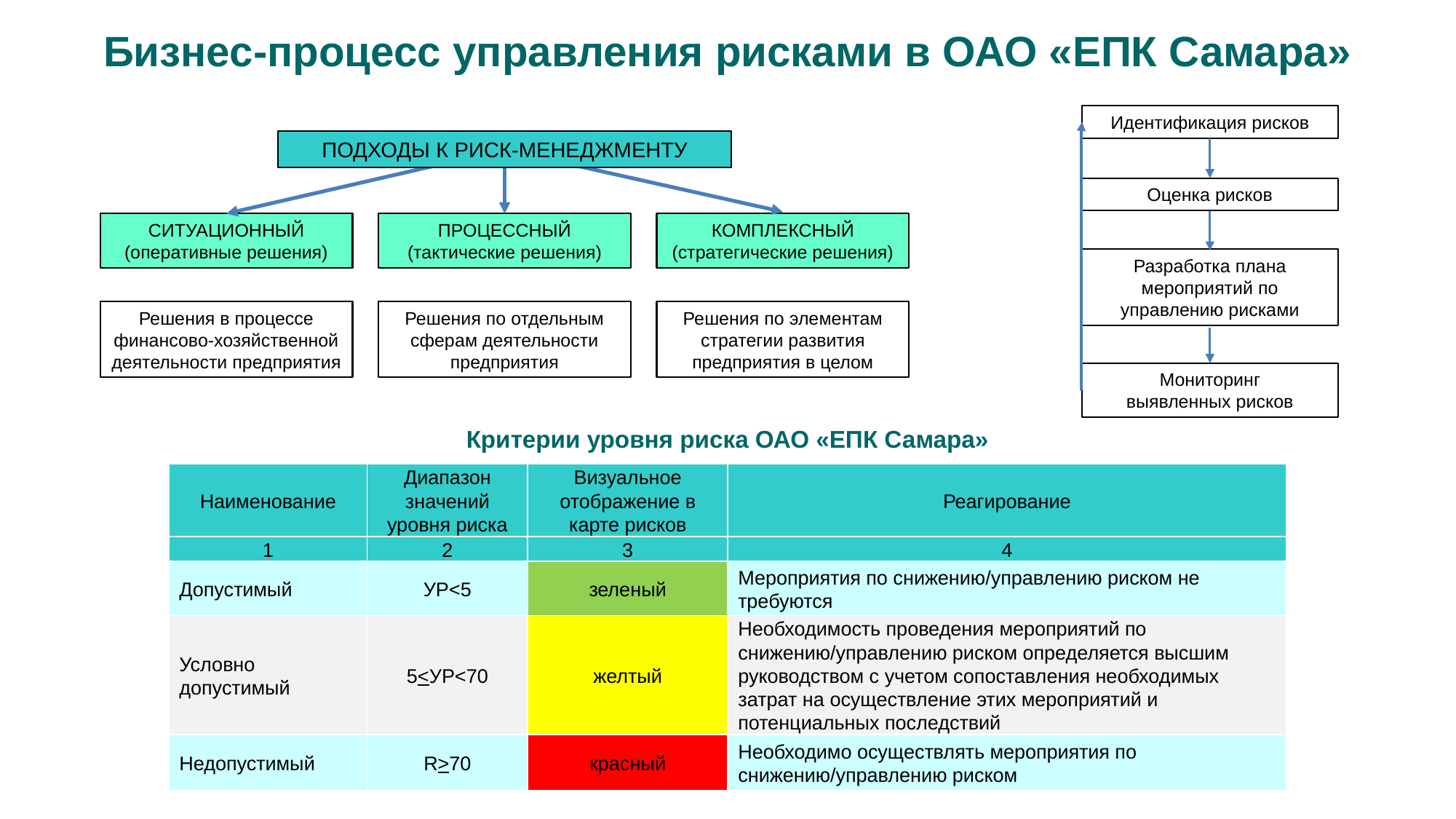

Бизнес-процесс управления рисками в ОАО «ЕПК Самара»
Идентификация рисков
ПОДХОДЫ К РИСК-МЕНЕДЖМЕНТУ
Оценка рисков
ПРОЦЕССНЫЙ
(тактические решения)
СИТУАЦИОННЫЙ
(оперативные решения)
КОМПЛЕКСНЫЙ
(стратегические решения)
Разработка плана мероприятий по управлению рисками
Решения в процессе
финансово-хозяйственной
деятельности предприятия
Решения по отдельным
сферам деятельности предприятия
Решения по элементам
стратегии развития
предприятия в целом
Мониторинг
выявленных рисков
Критерии уровня риска ОАО «ЕПК Самара»
| Наименование | Диапазон значений уровня риска | Визуальное отображение в карте рисков | Реагирование |
| --- | --- | --- | --- |
| 1 | 2 | 3 | 4 |
| Допустимый | УР<5 | зеленый | Мероприятия по снижению/управлению риском не требуются |
| Условно допустимый | 5<УР<70 | желтый | Необходимость проведения мероприятий по снижению/управлению риском определяется высшим руководством с учетом сопоставления необходимых затрат на осуществление этих мероприятий и потенциальных последствий |
| Недопустимый | R>70 | красный | Необходимо осуществлять мероприятия по снижению/управлению риском |